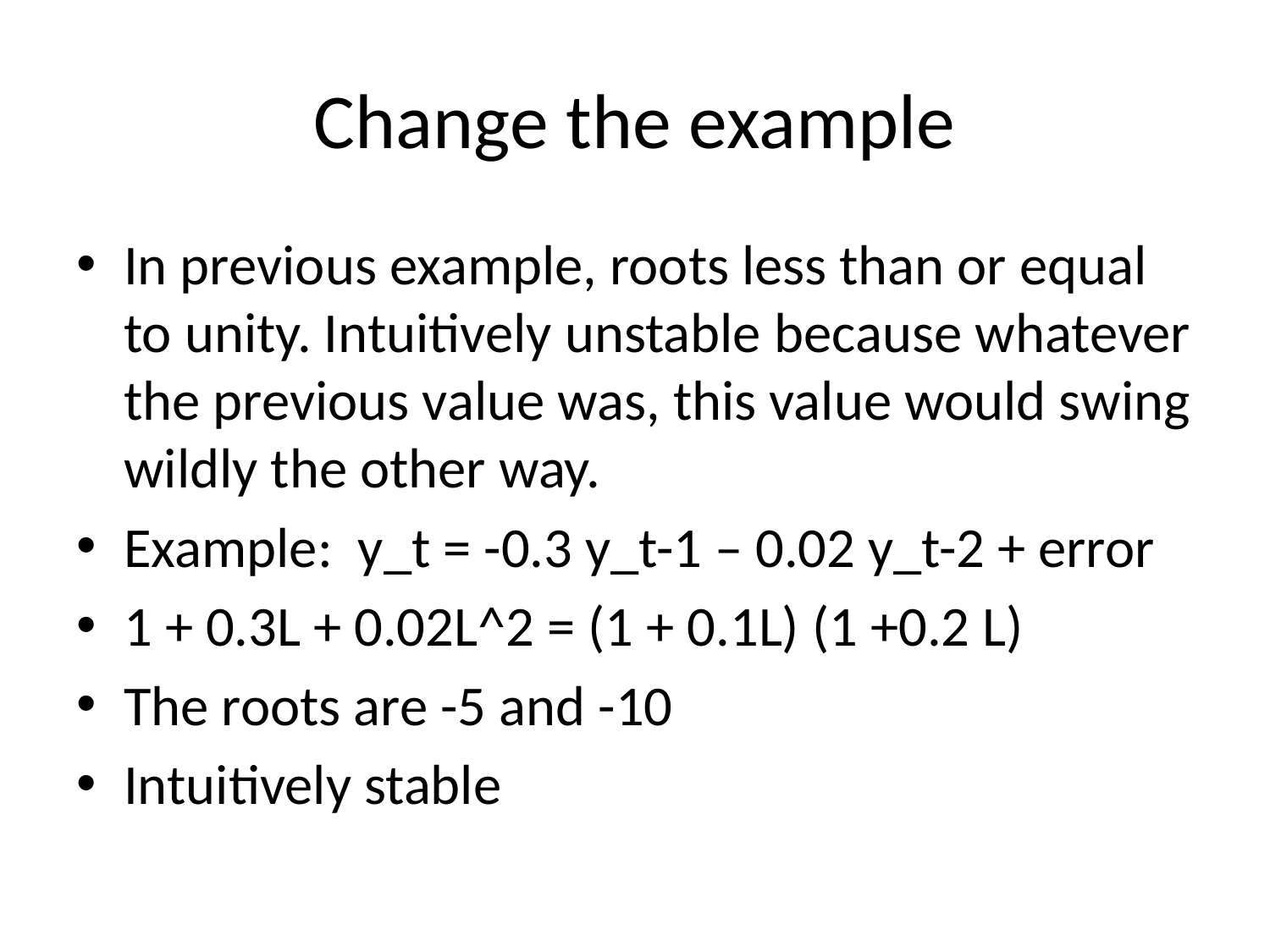

# Change the example
In previous example, roots less than or equal to unity. Intuitively unstable because whatever the previous value was, this value would swing wildly the other way.
Example:  y_t = -0.3 y_t-1 – 0.02 y_t-2 + error
1 + 0.3L + 0.02L^2 = (1 + 0.1L) (1 +0.2 L)
The roots are -5 and -10
Intuitively stable